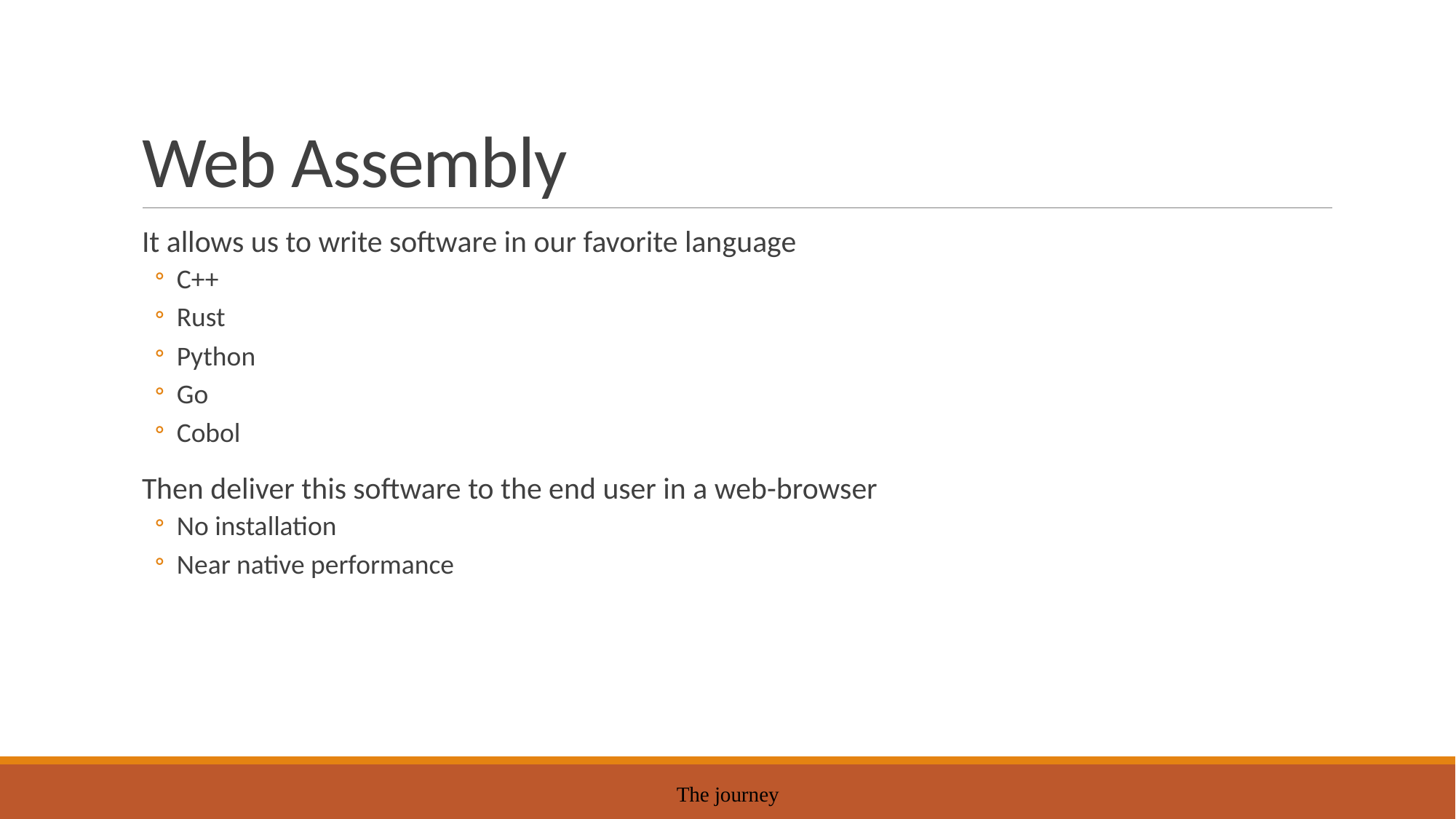

# Web Assembly
It allows us to write software in our favorite language
C++
Rust
Python
Go
Cobol
Then deliver this software to the end user in a web-browser
No installation
Near native performance
The journey